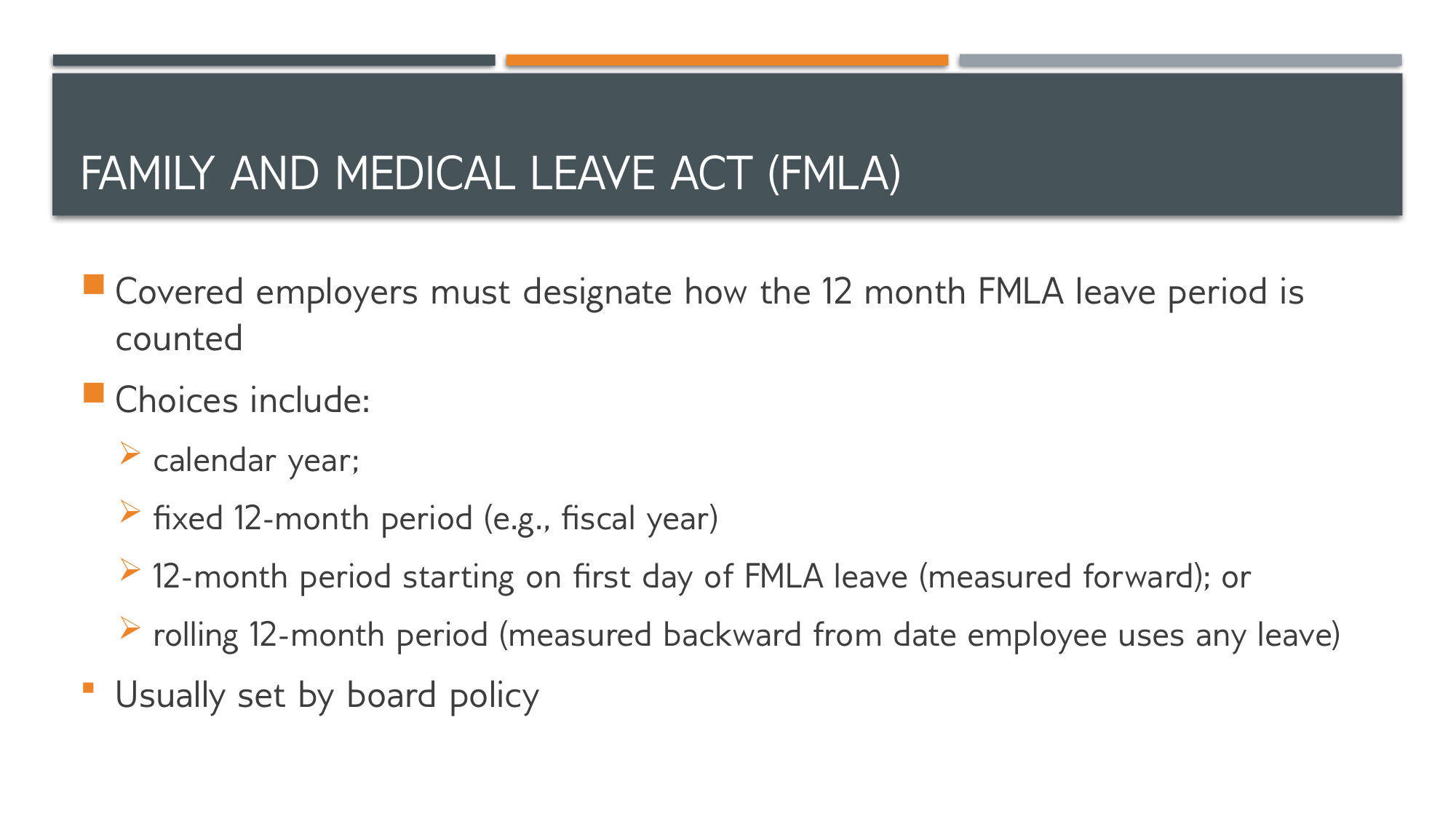

# Family and medical leave act (FMLA)
Covered employers must designate how the 12 month FMLA leave period is counted
Choices include:
calendar year;
fixed 12-month period (e.g., fiscal year)
12-month period starting on first day of FMLA leave (measured forward); or
rolling 12-month period (measured backward from date employee uses any leave)
Usually set by board policy